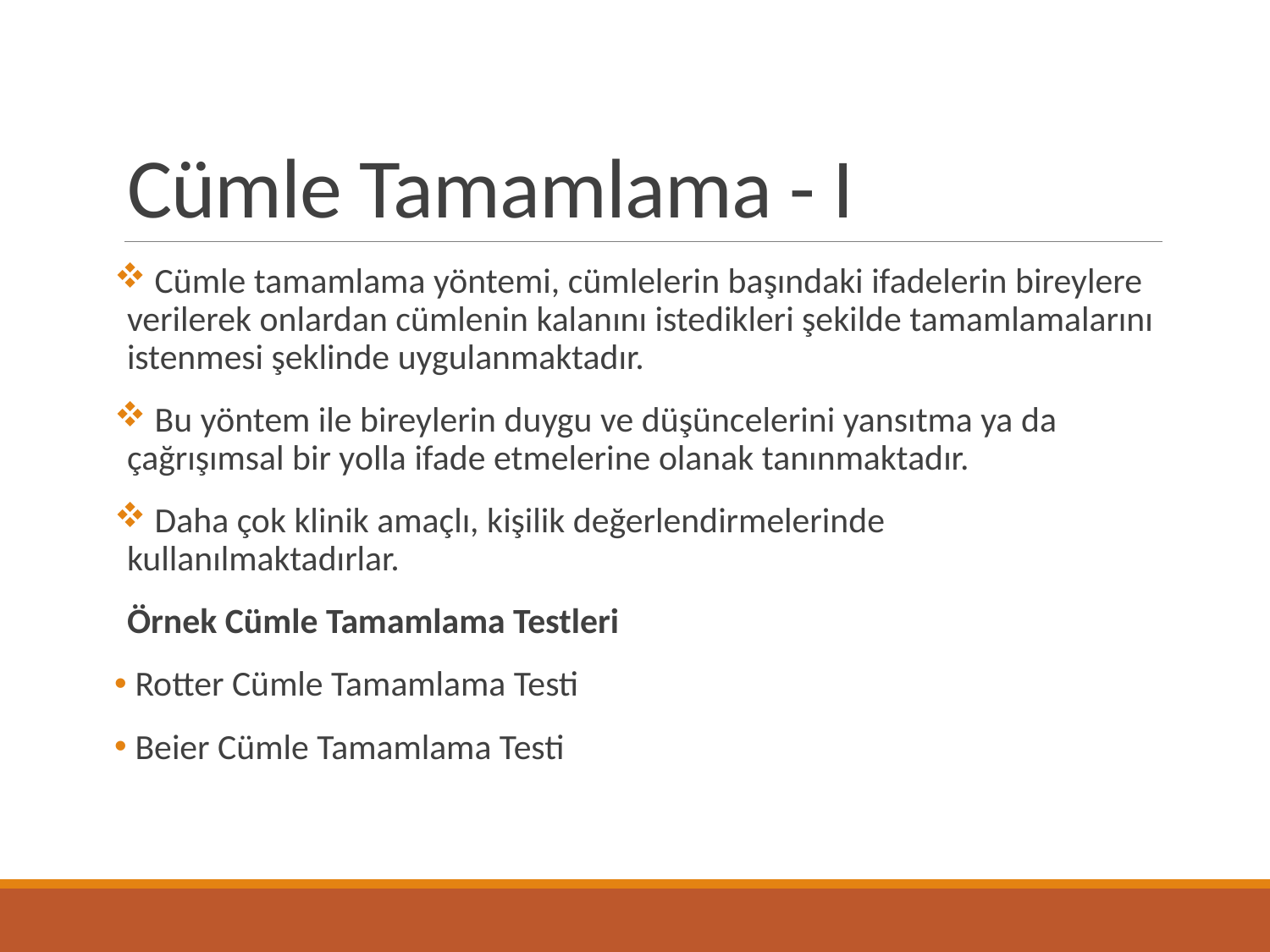

# Cümle Tamamlama - I
 Cümle tamamlama yöntemi, cümlelerin başındaki ifadelerin bireylere verilerek onlardan cümlenin kalanını istedikleri şekilde tamamlamalarını istenmesi şeklinde uygulanmaktadır.
 Bu yöntem ile bireylerin duygu ve düşüncelerini yansıtma ya da çağrışımsal bir yolla ifade etmelerine olanak tanınmaktadır.
 Daha çok klinik amaçlı, kişilik değerlendirmelerinde kullanılmaktadırlar.
Örnek Cümle Tamamlama Testleri
 Rotter Cümle Tamamlama Testi
 Beier Cümle Tamamlama Testi